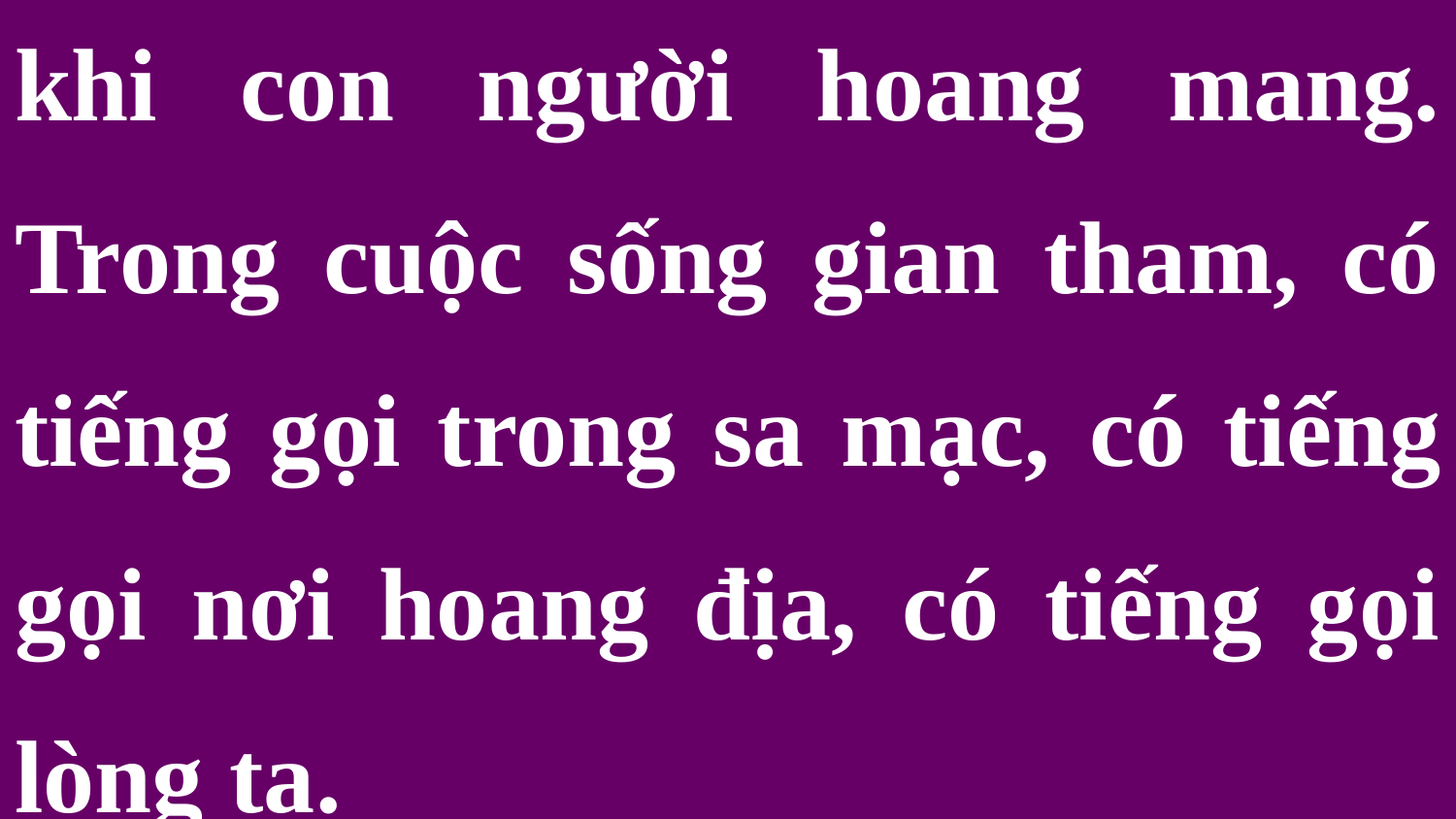

khi con người hoang mang. Trong cuộc sống gian tham, có tiếng gọi trong sa mạc, có tiếng gọi nơi hoang địa, có tiếng gọi lòng ta.